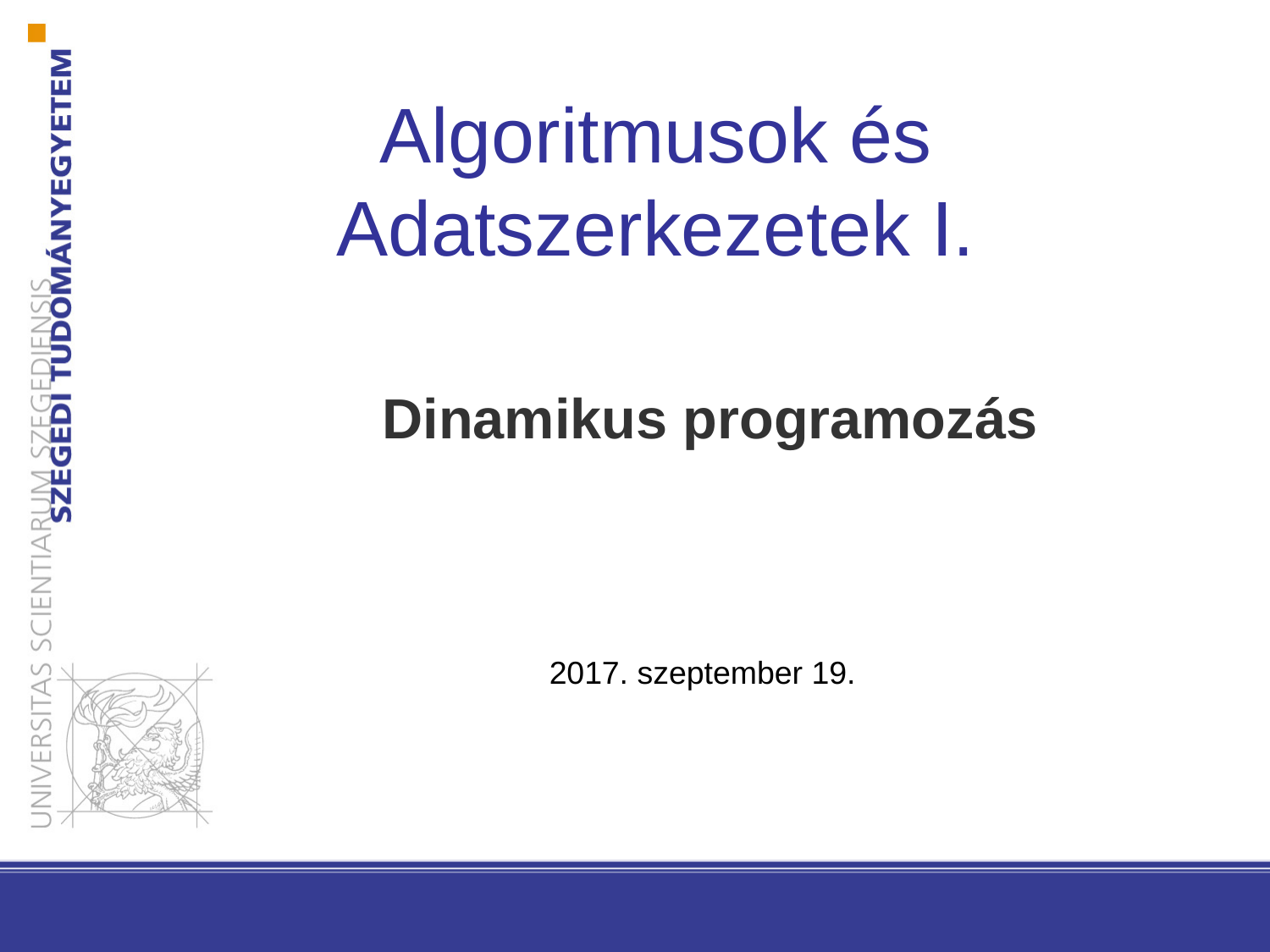

# Algoritmusok és Adatszerkezetek I.
Dinamikus programozás
2017. szeptember 19.